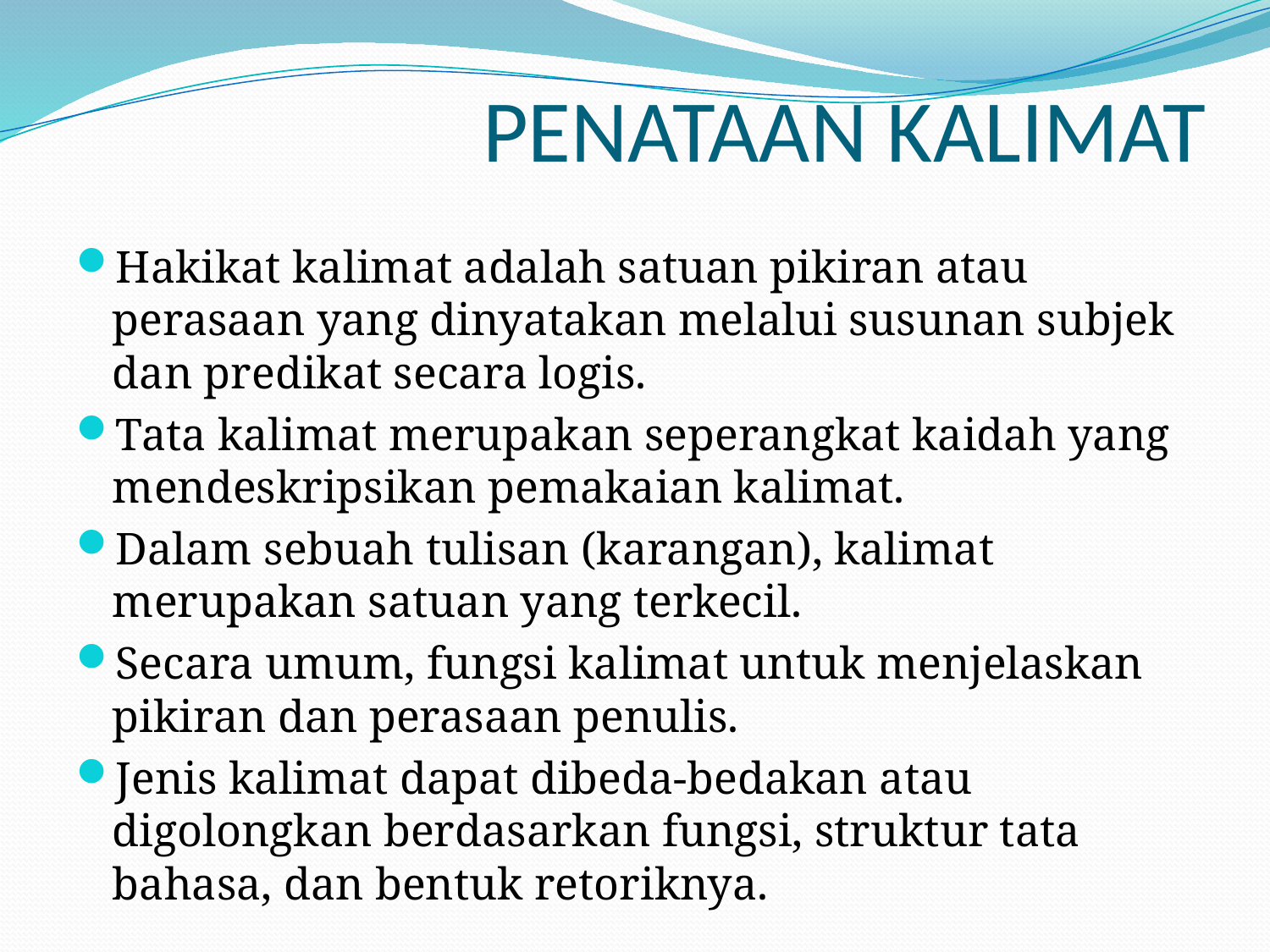

# PENATAAN KALIMAT
Hakikat kalimat adalah satuan pikiran atau perasaan yang dinyatakan melalui susunan subjek dan predikat secara logis.
Tata kalimat merupakan seperangkat kaidah yang mendeskripsikan pemakaian kalimat.
Dalam sebuah tulisan (karangan), kalimat merupakan satuan yang terkecil.
Secara umum, fungsi kalimat untuk menjelaskan pikiran dan perasaan penulis.
Jenis kalimat dapat dibeda-bedakan atau digolongkan berdasarkan fungsi, struktur tata bahasa, dan bentuk retoriknya.